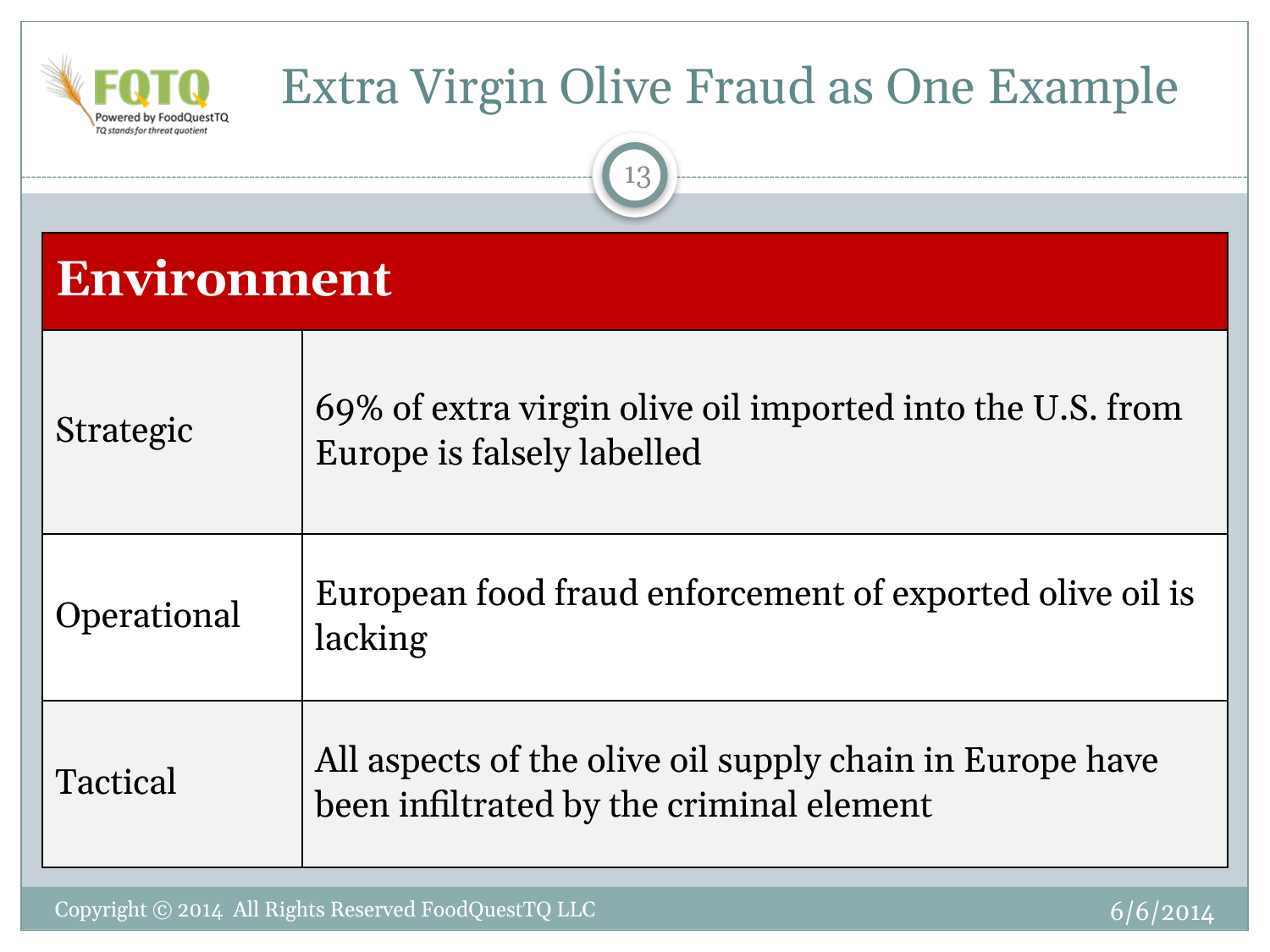

# Extra Virgin Olive Fraud as One Example
13
| Environment |  |
| --- | --- |
| Strategic | 69% of extra virgin olive oil imported into the U.S. from Europe is falsely labelled |
| Operational | European food fraud enforcement of exported olive oil is lacking |
| Tactical | All aspects of the olive oil supply chain in Europe have been infiltrated by the criminal element |
6/6/2014
Copyright © 2014  All Rights Reserved FoodQuestTQ LLC